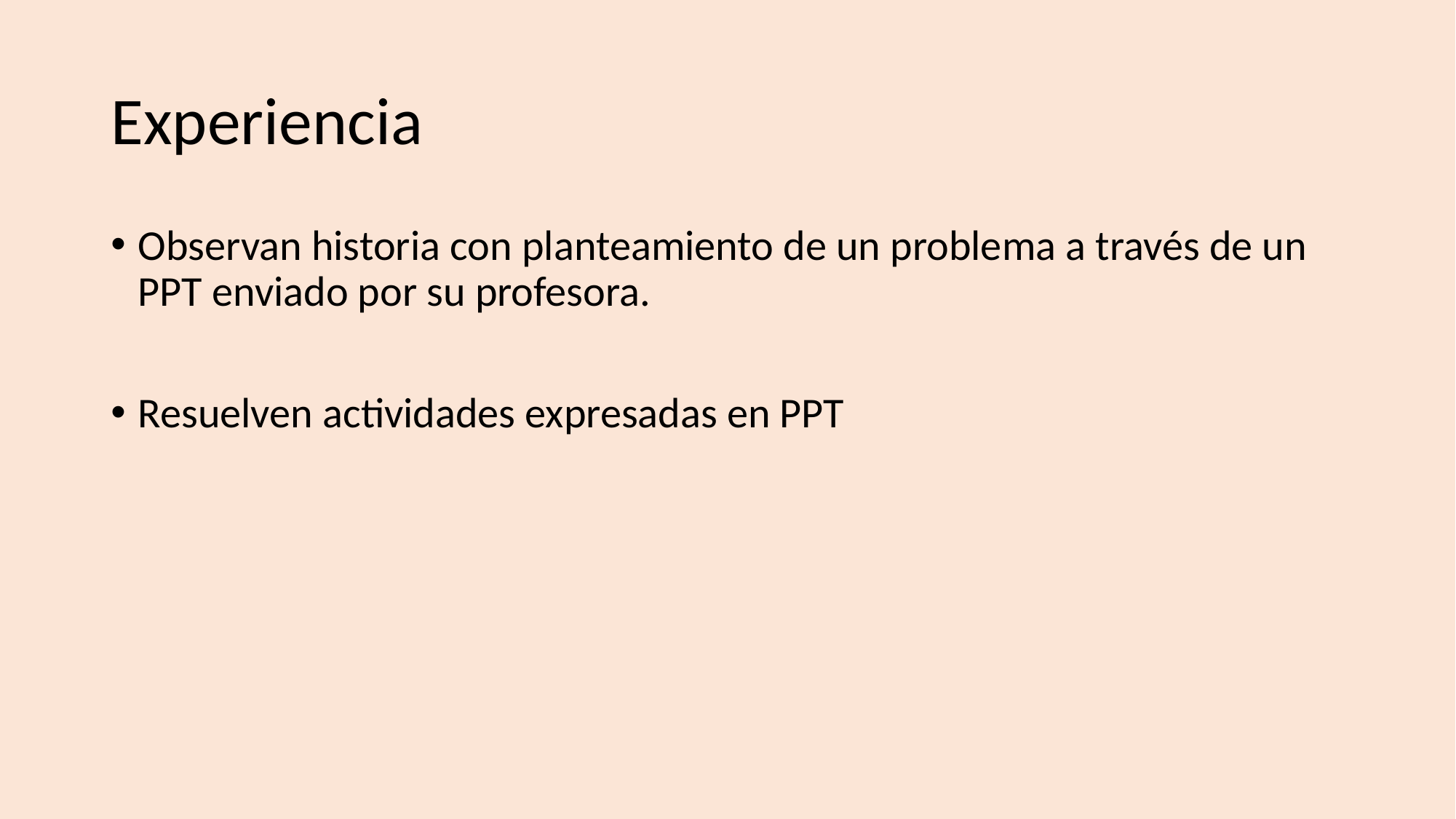

# Experiencia
Observan historia con planteamiento de un problema a través de un PPT enviado por su profesora.

Resuelven actividades expresadas en PPT